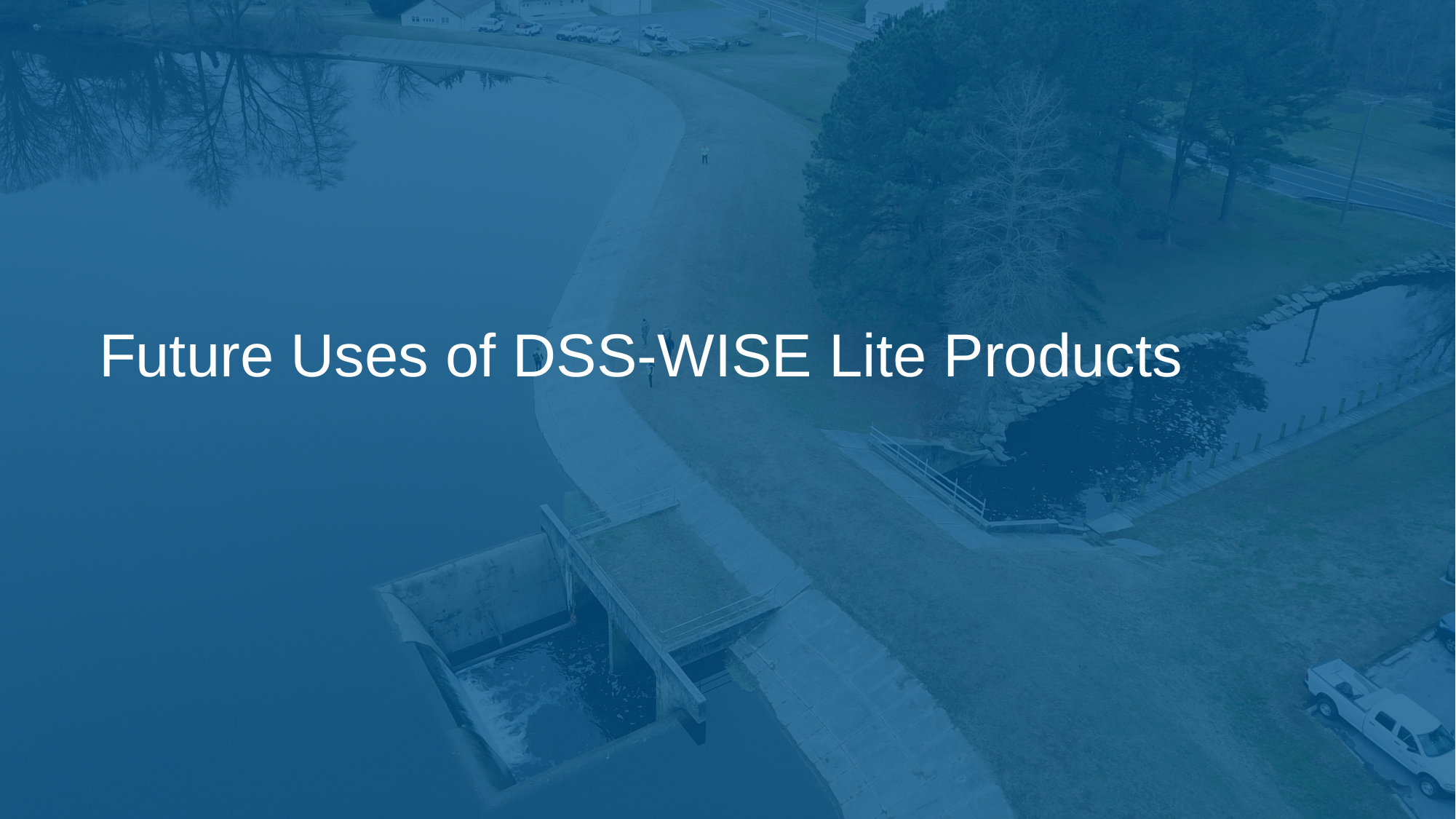

# Future Uses of DSS-WISE Lite Products